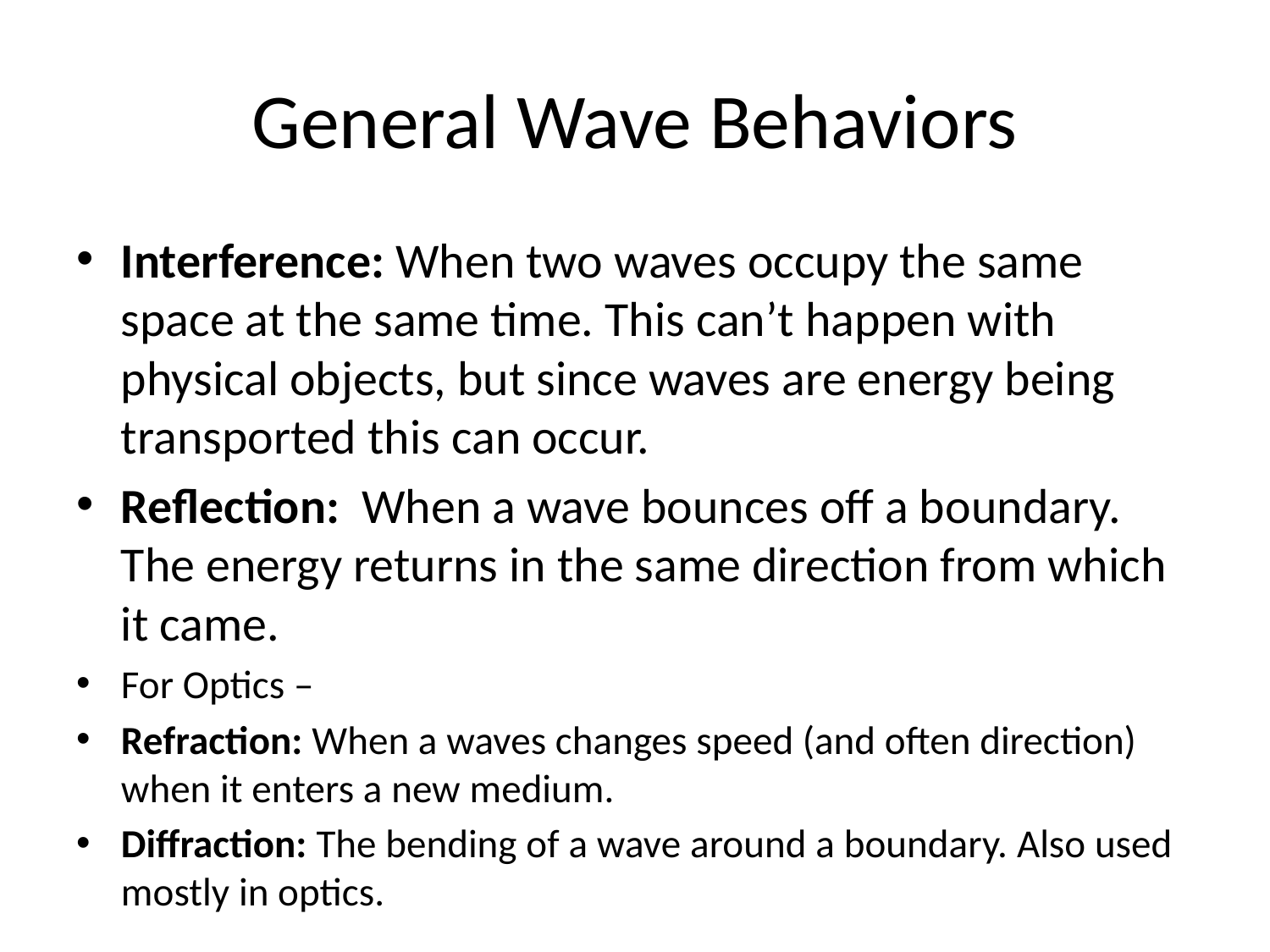

# General Wave Behaviors
Interference: When two waves occupy the same space at the same time. This can’t happen with physical objects, but since waves are energy being transported this can occur.
Reflection:  When a wave bounces off a boundary. The energy returns in the same direction from which it came.
For Optics –
Refraction: When a waves changes speed (and often direction) when it enters a new medium.
Diffraction: The bending of a wave around a boundary. Also used mostly in optics.